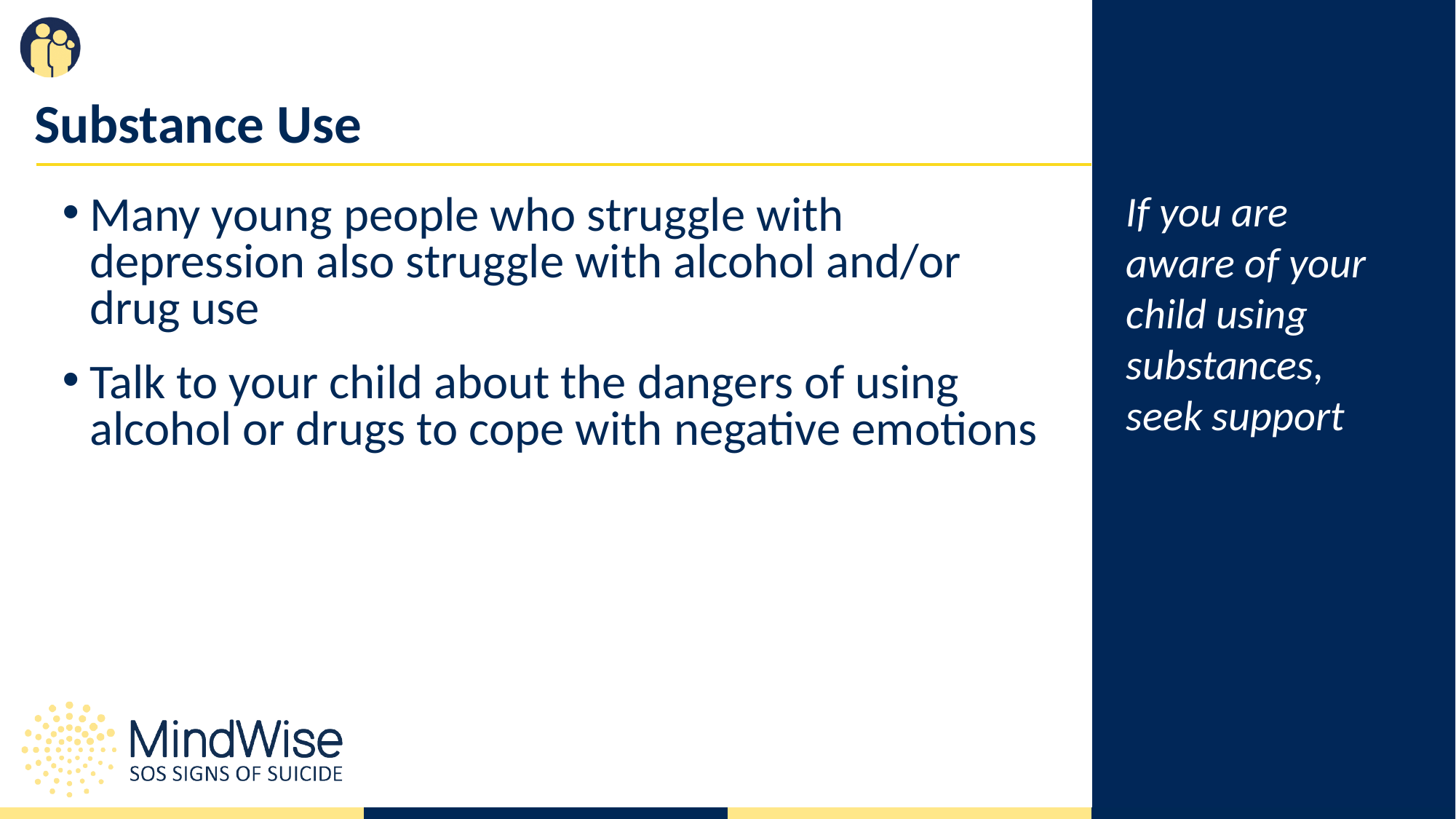

# Substance Use
If you are
aware of your child using substances,
seek support
Many young people who struggle with depression also struggle with alcohol and/or drug use
Talk to your child about the dangers of using alcohol or drugs to cope with negative emotions